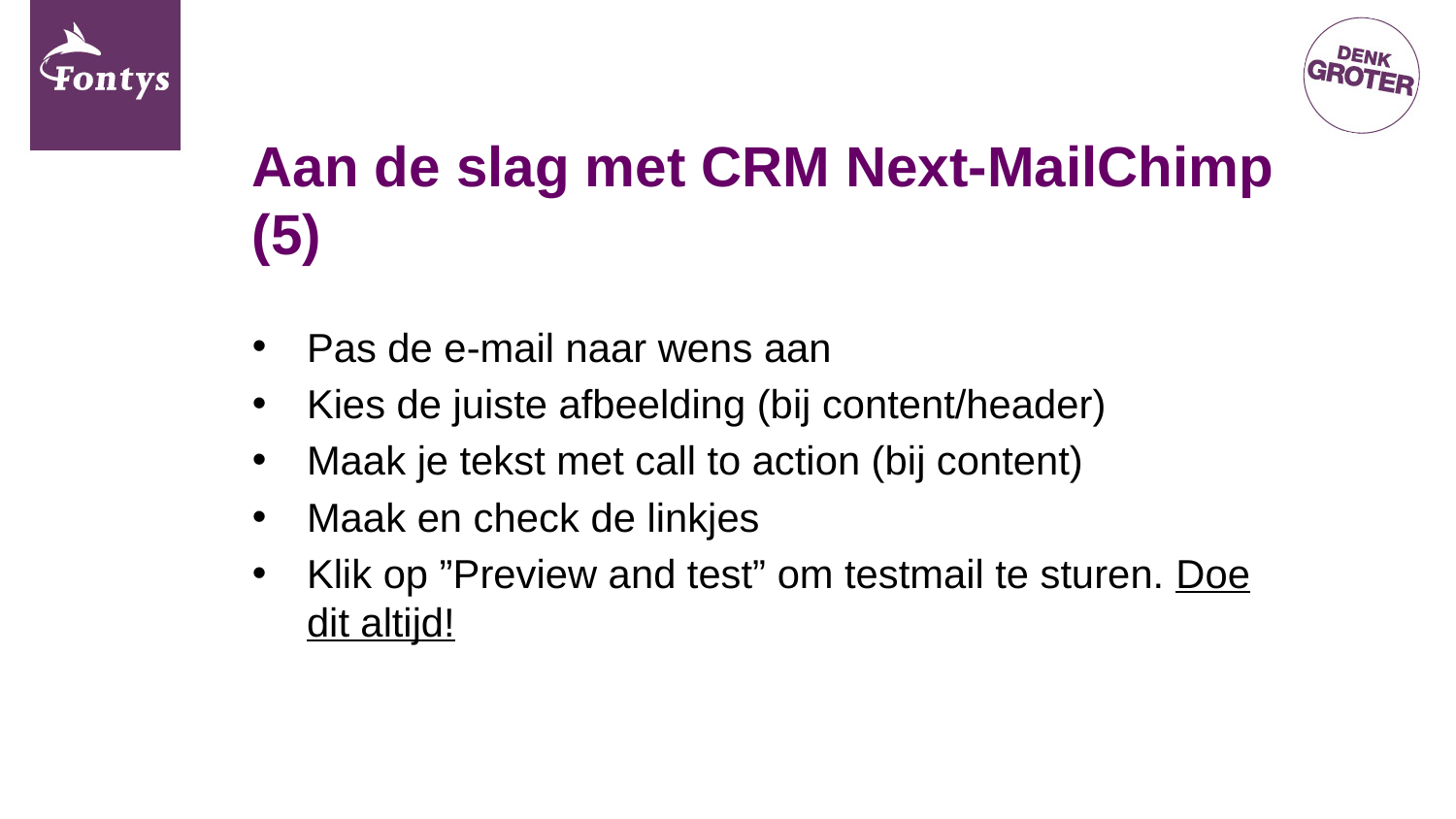

# Aan de slag met CRM Next-MailChimp (5)

Pas de e-mail naar wens aan
Kies de juiste afbeelding (bij content/header)
Maak je tekst met call to action (bij content)
Maak en check de linkjes
Klik op ”Preview and test” om testmail te sturen. Doe dit altijd!